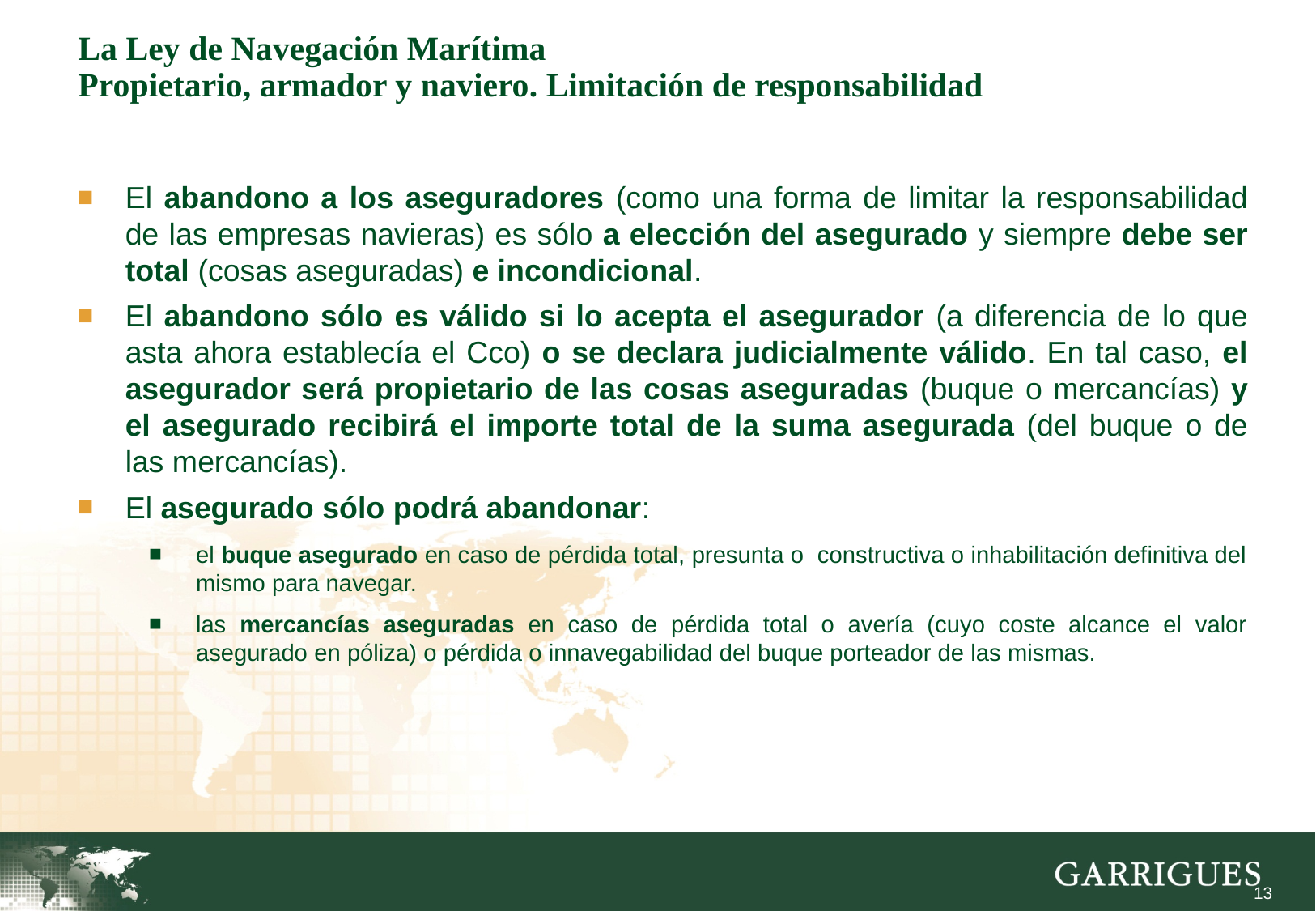

# La Ley de Navegación Marítima Propietario, armador y naviero. Limitación de responsabilidad

El abandono a los aseguradores (como una forma de limitar la responsabilidad de las empresas navieras) es sólo a elección del asegurado y siempre debe ser total (cosas aseguradas) e incondicional.
El abandono sólo es válido si lo acepta el asegurador (a diferencia de lo que asta ahora establecía el Cco) o se declara judicialmente válido. En tal caso, el asegurador será propietario de las cosas aseguradas (buque o mercancías) y el asegurado recibirá el importe total de la suma asegurada (del buque o de las mercancías).
El asegurado sólo podrá abandonar:
el buque asegurado en caso de pérdida total, presunta o  constructiva o inhabilitación definitiva del mismo para navegar.
las mercancías aseguradas en caso de pérdida total o avería (cuyo coste alcance el valor asegurado en póliza) o pérdida o innavegabilidad del buque porteador de las mismas.